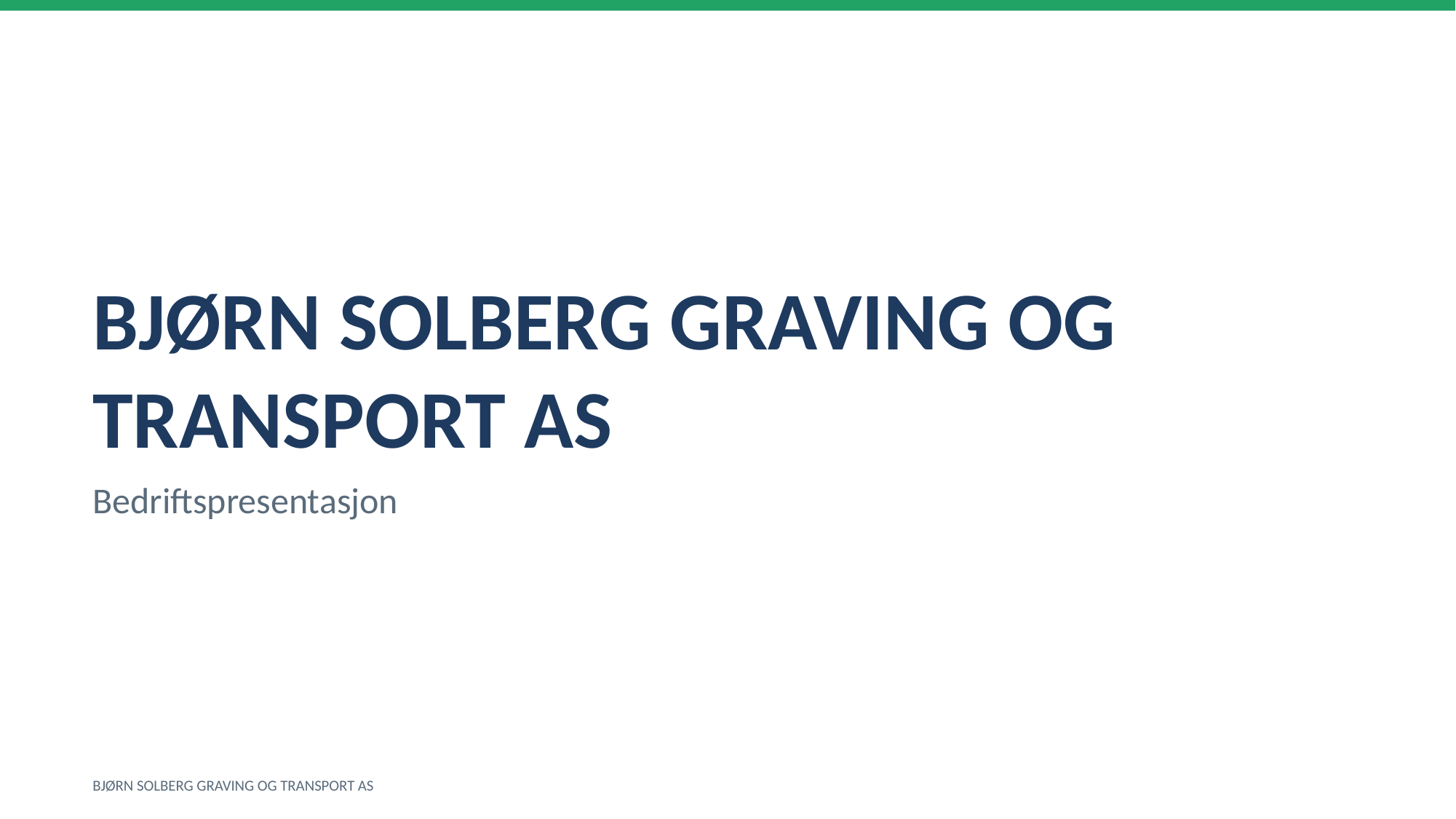

BJØRN SOLBERG GRAVING OG TRANSPORT AS
Bedriftspresentasjon
BJØRN SOLBERG GRAVING OG TRANSPORT AS